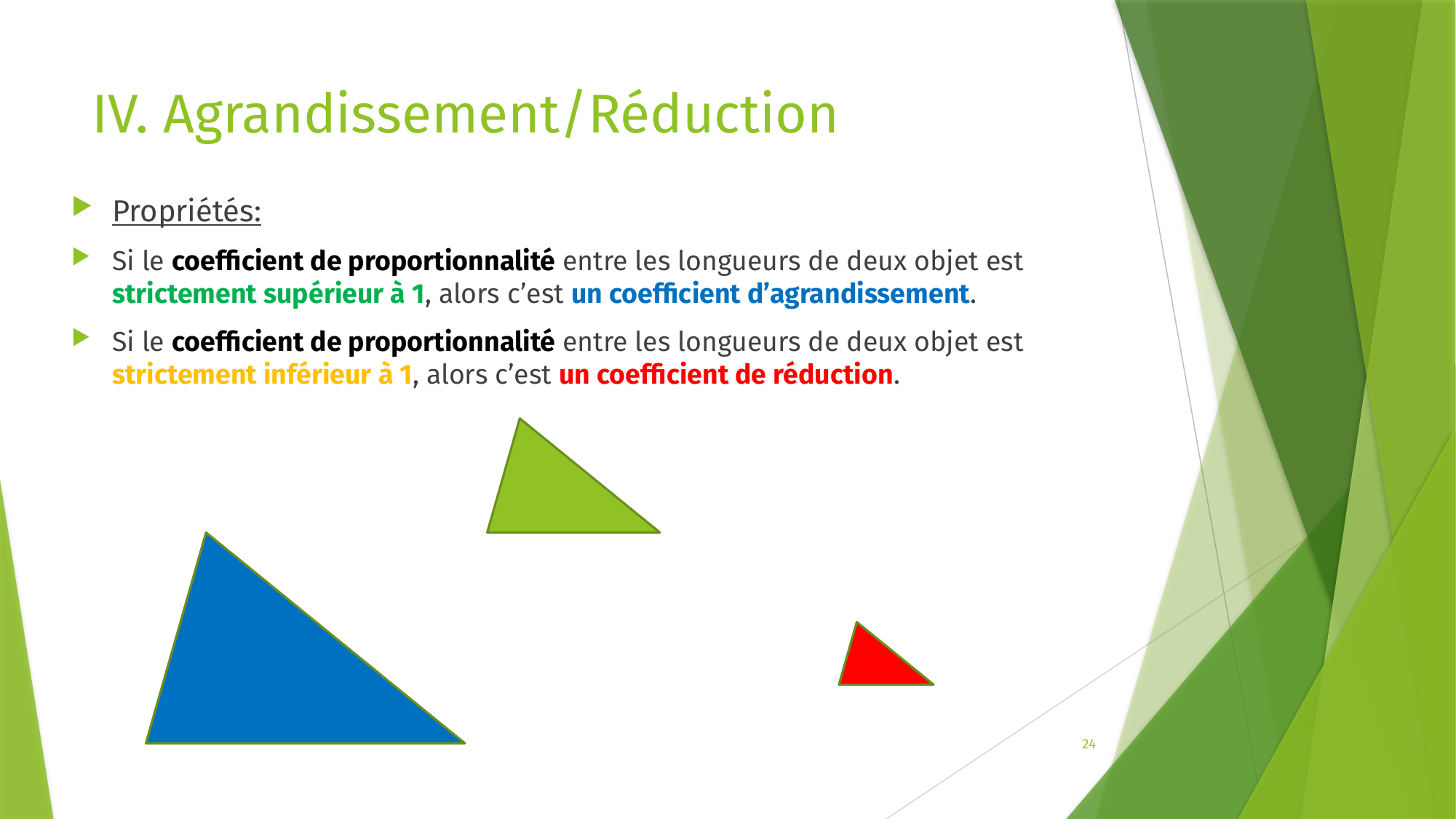

# IV. Agrandissement/Réduction
Propriétés:
Si le coefficient de proportionnalité entre les longueurs de deux objet est strictement supérieur à 1, alors c’est un coefficient d’agrandissement.
Si le coefficient de proportionnalité entre les longueurs de deux objet est strictement inférieur à 1, alors c’est un coefficient de réduction.

24